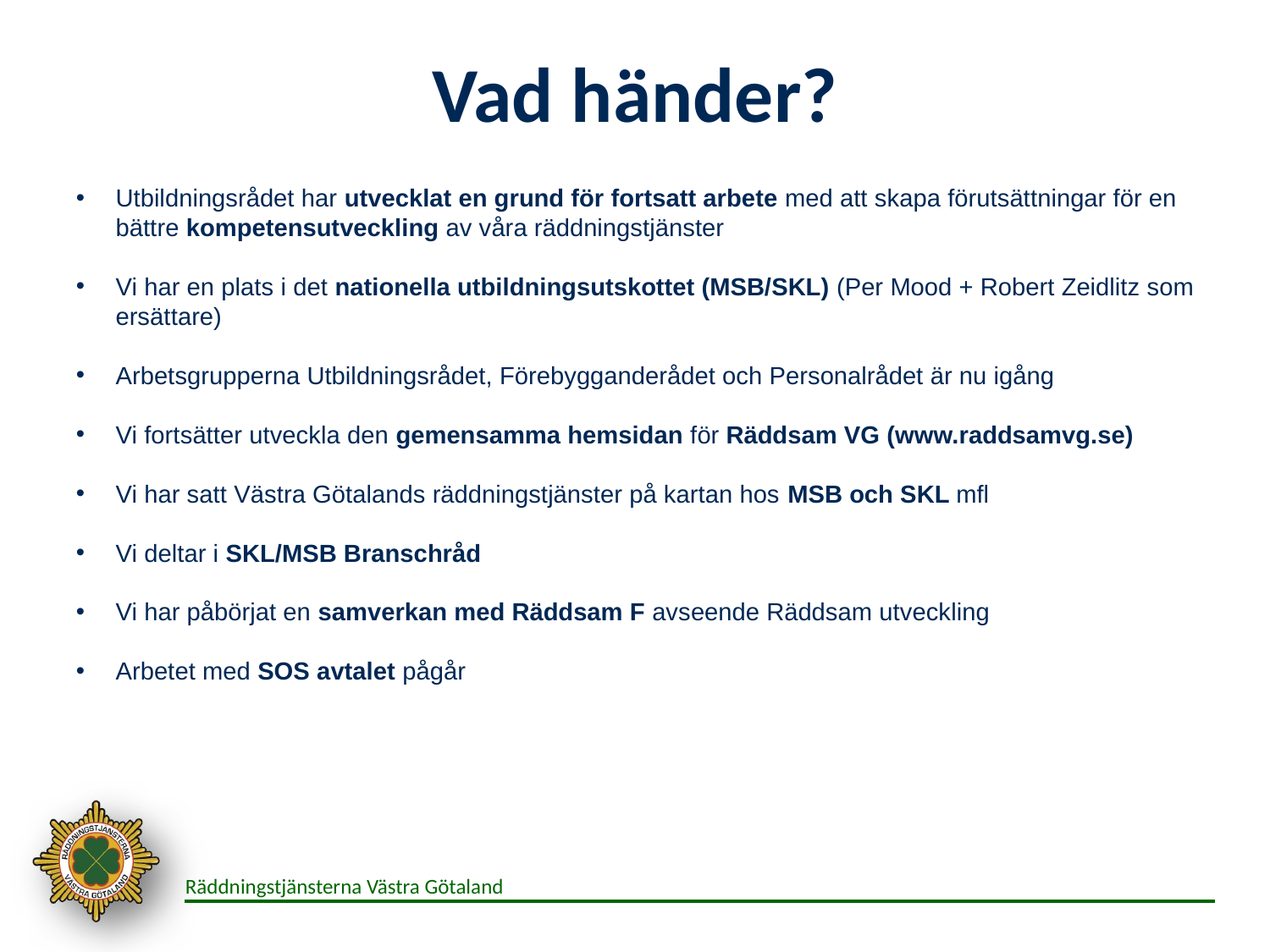

# Vad händer?
Utbildningsrådet har utvecklat en grund för fortsatt arbete med att skapa förutsättningar för en bättre kompetensutveckling av våra räddningstjänster

Vi har en plats i det nationella utbildningsutskottet (MSB/SKL) (Per Mood + Robert Zeidlitz som ersättare)

Arbetsgrupperna Utbildningsrådet, Förebygganderådet och Personalrådet är nu igång

Vi fortsätter utveckla den gemensamma hemsidan för Räddsam VG (www.raddsamvg.se)

Vi har satt Västra Götalands räddningstjänster på kartan hos MSB och SKL mfl

Vi deltar i SKL/MSB Branschråd

Vi har påbörjat en samverkan med Räddsam F avseende Räddsam utveckling

Arbetet med SOS avtalet pågår